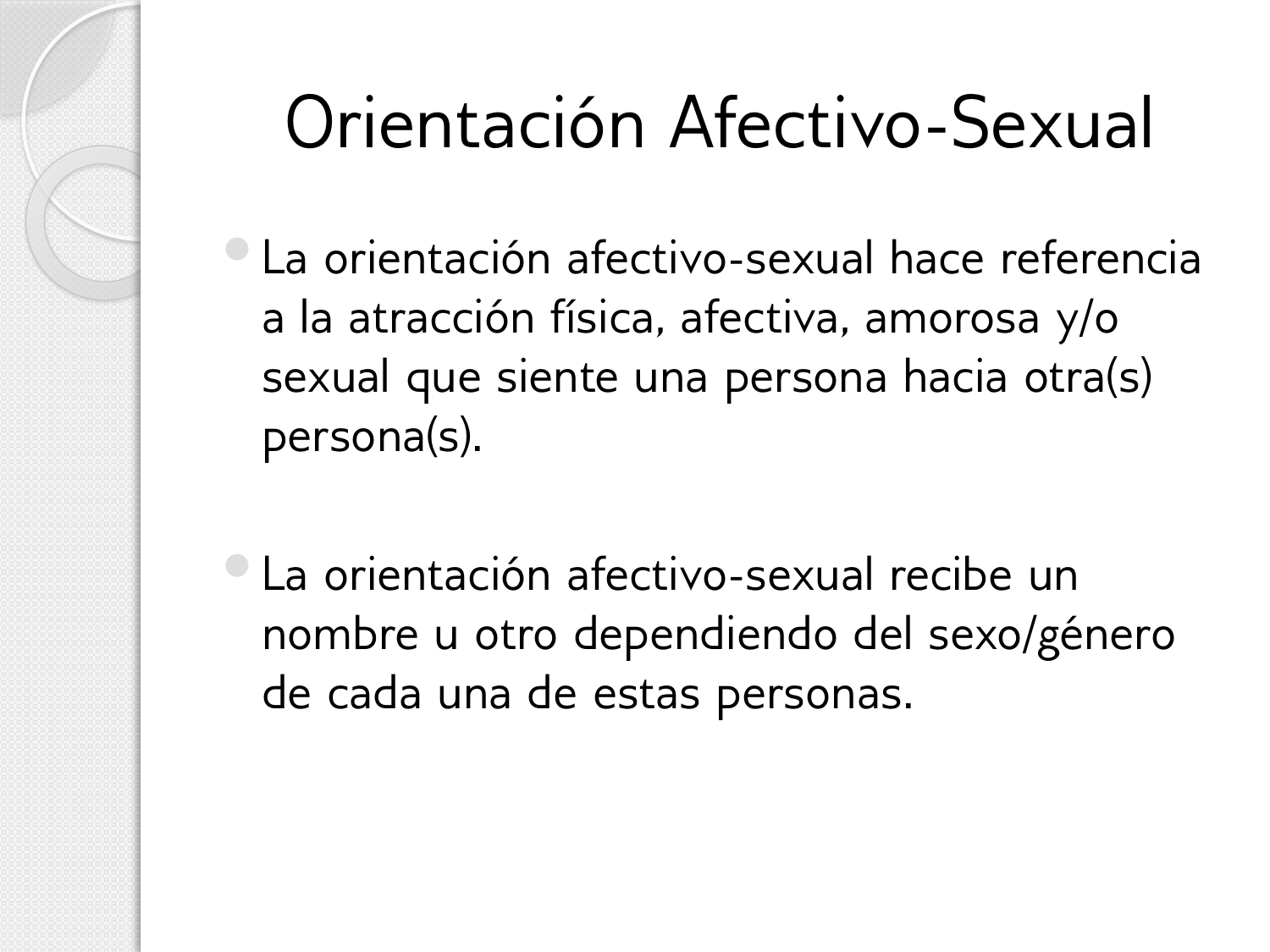

# Orientación Afectivo-Sexual
La orientación afectivo-sexual hace referencia a la atracción física, afectiva, amorosa y/o sexual que siente una persona hacia otra(s) persona(s).

La orientación afectivo-sexual recibe un nombre u otro dependiendo del sexo/género de cada una de estas personas.